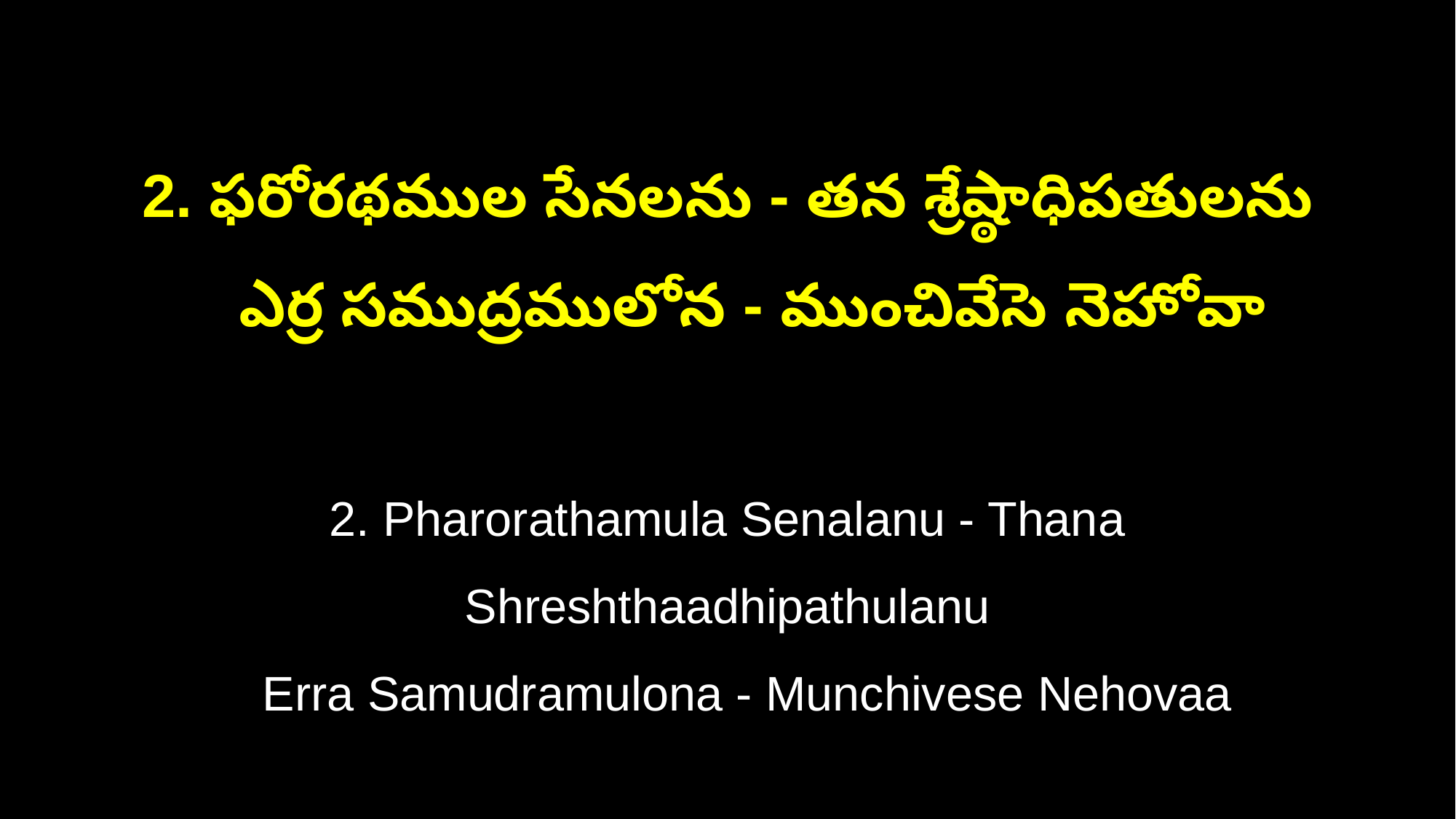

2. ఫరోరథముల సేనలను - తన శ్రేష్ఠాధిపతులను
   ఎర్ర సముద్రములోన - ముంచివేసె నెహోవా
2. Pharorathamula Senalanu - Thana Shreshthaadhipathulanu
   Erra Samudramulona - Munchivese Nehovaa